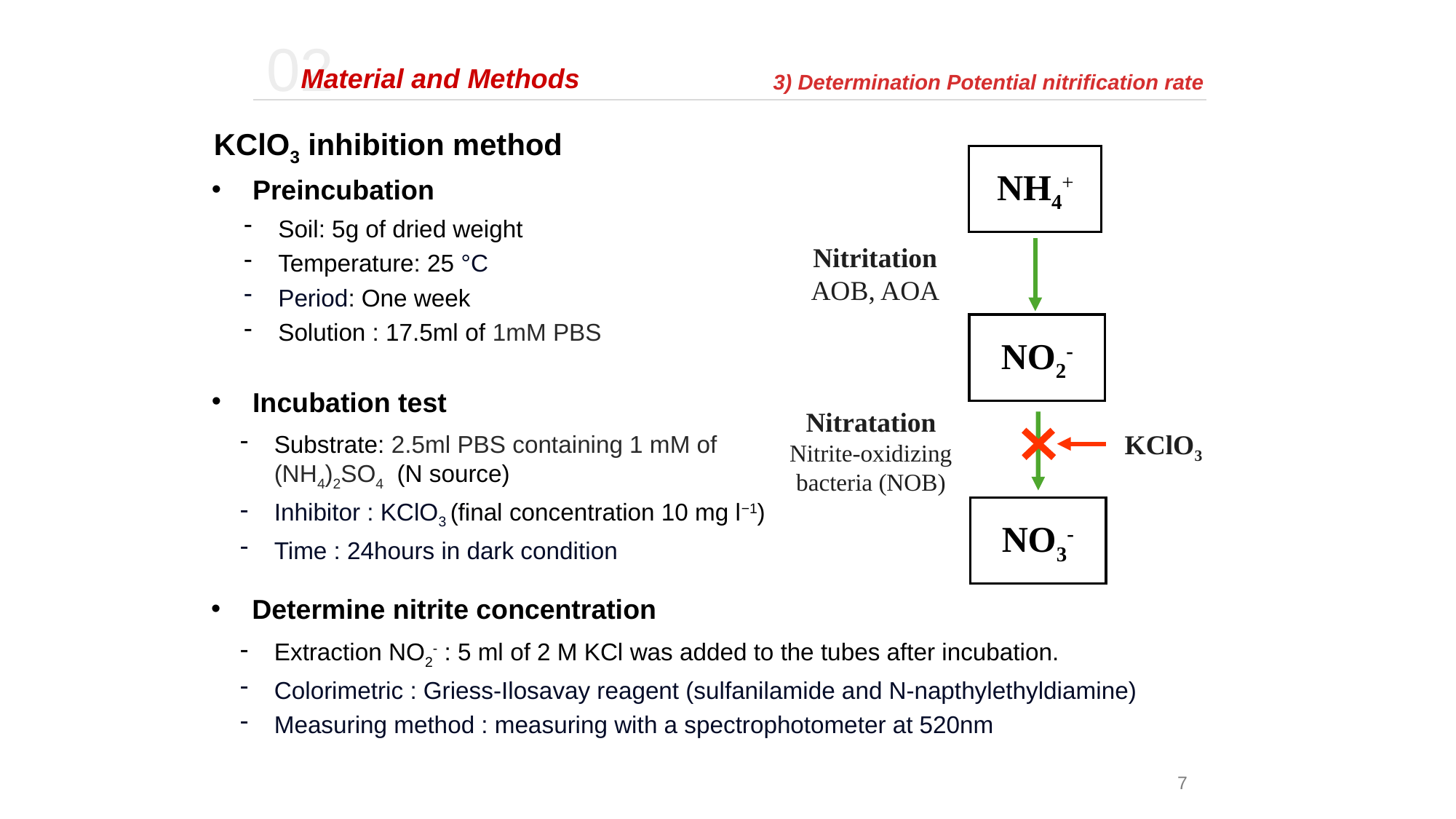

02
Material and Methods
3) Determination Potential nitrification rate

KClO3 inhibition method
NH4+
Nitritation
AOB, AOA
NO2-
Nitratation
Nitrite-oxidizing bacteria (NOB)
KClO3
NO3-
Preincubation
Soil: 5g of dried weight

Temperature: 25 °C

Period: One week

Solution : 17.5ml of 1mM PBS
Incubation test
Substrate: 2.5ml PBS containing 1 mM of (NH4)2SO4  (N source)

Inhibitor : KClO3 (final concentration 10 mg l−1)

Time : 24hours in dark condition
Determine nitrite concentration
Extraction NO2- : 5 ml of 2 M KCl was added to the tubes after incubation.

Colorimetric : Griess-Ilosavay reagent (sulfanilamide and N-napthylethyldiamine)

Measuring method : measuring with a spectrophotometer at 520nm
7